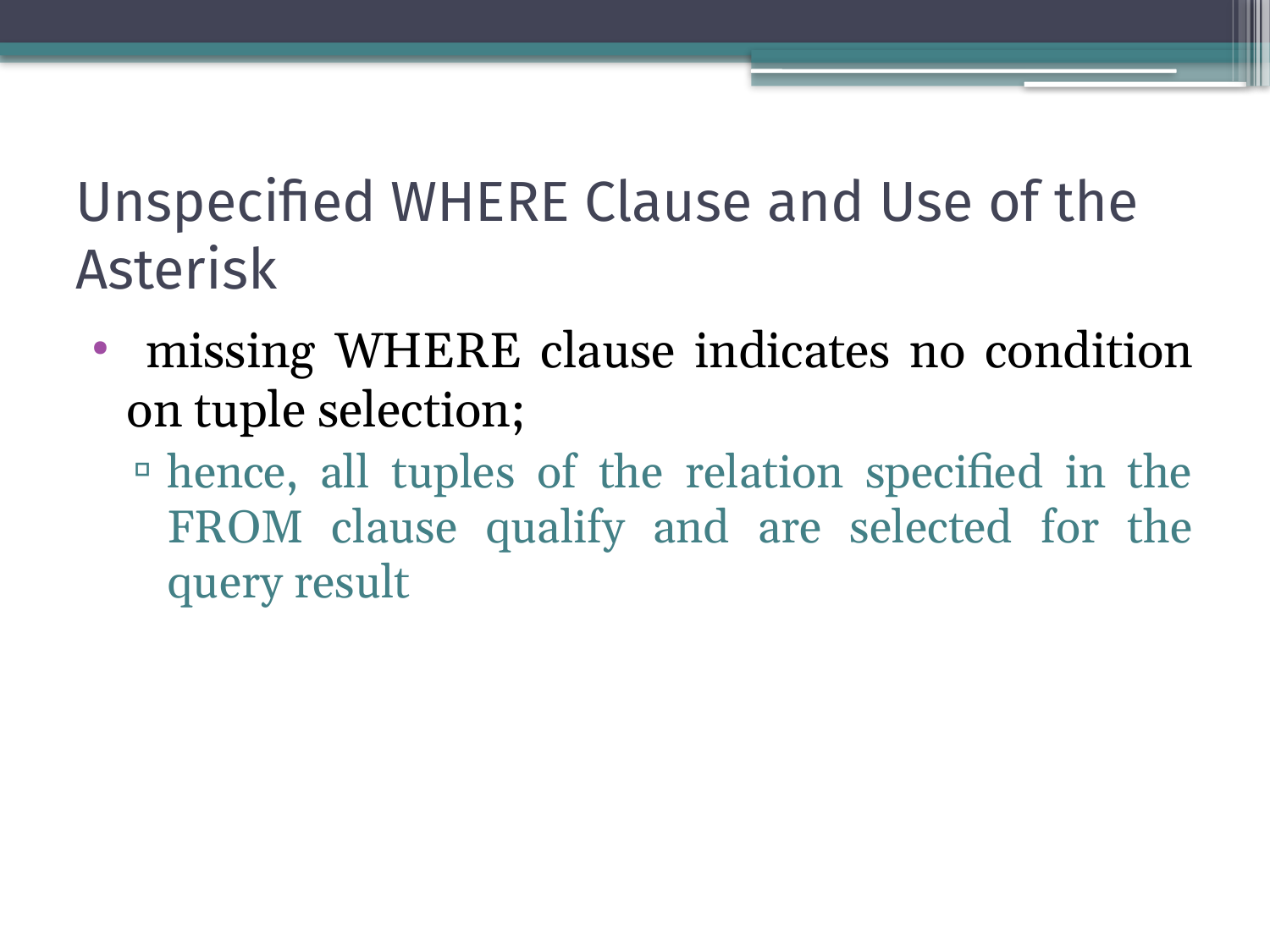

# Unspecified WHERE Clause and Use of the Asterisk
 missing WHERE clause indicates no condition on tuple selection;
hence, all tuples of the relation specified in the FROM clause qualify and are selected for the query result